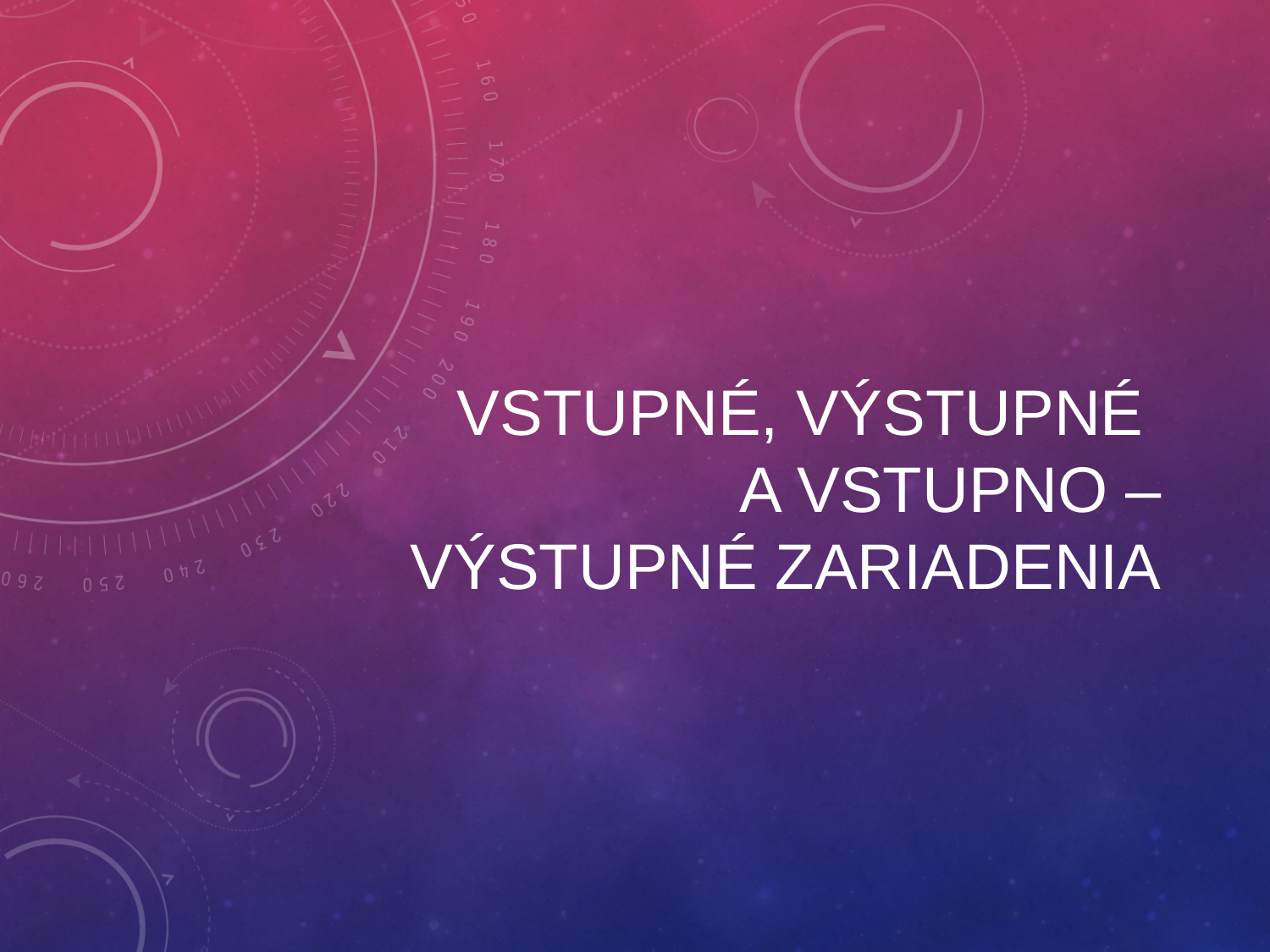

# Vstupné, výstupné a vstupno – výstupné zariadenia